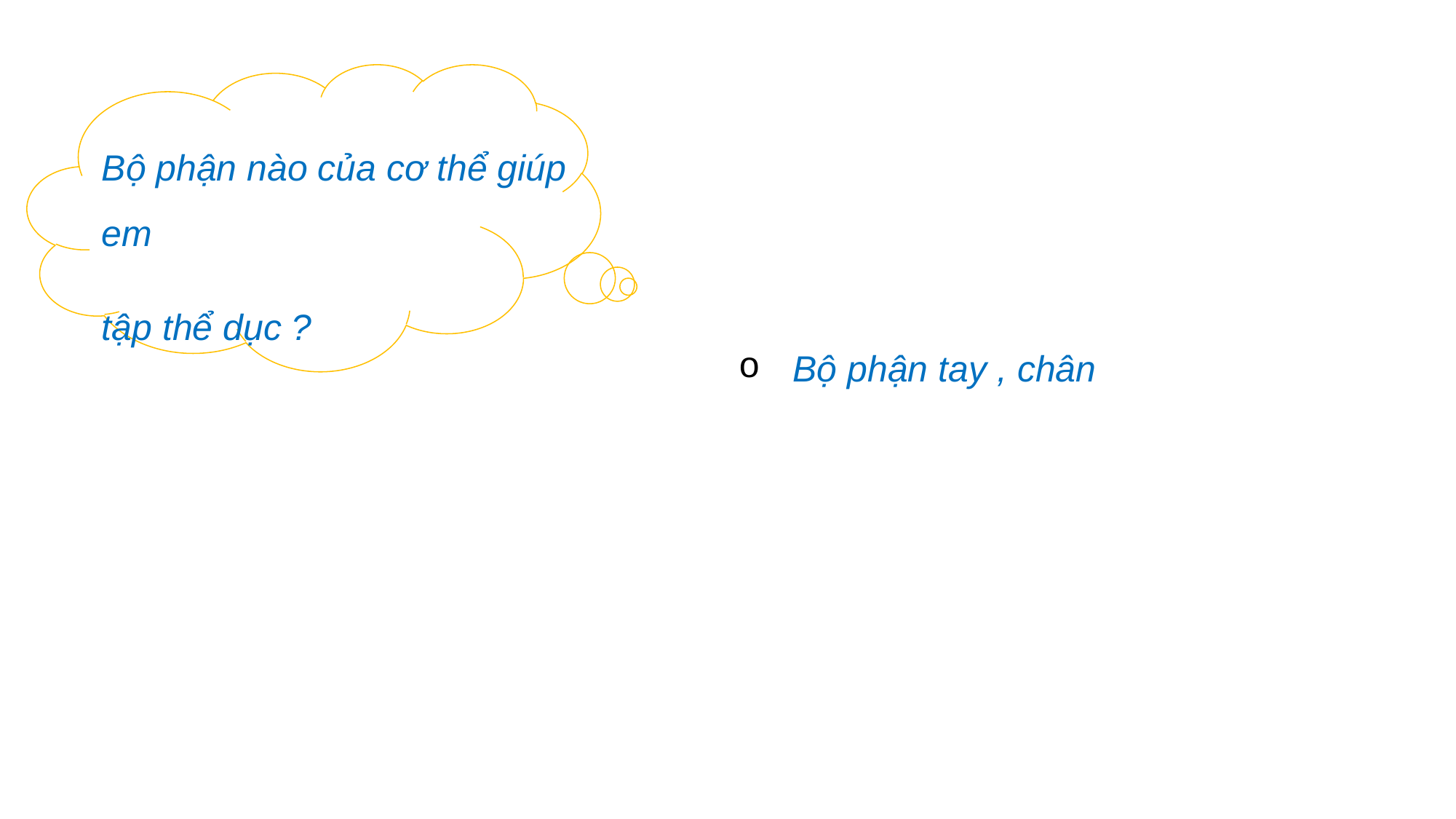

Bộ phận nào của cơ thể giúp em
tập thể dục ?
Bộ phận tay , chân